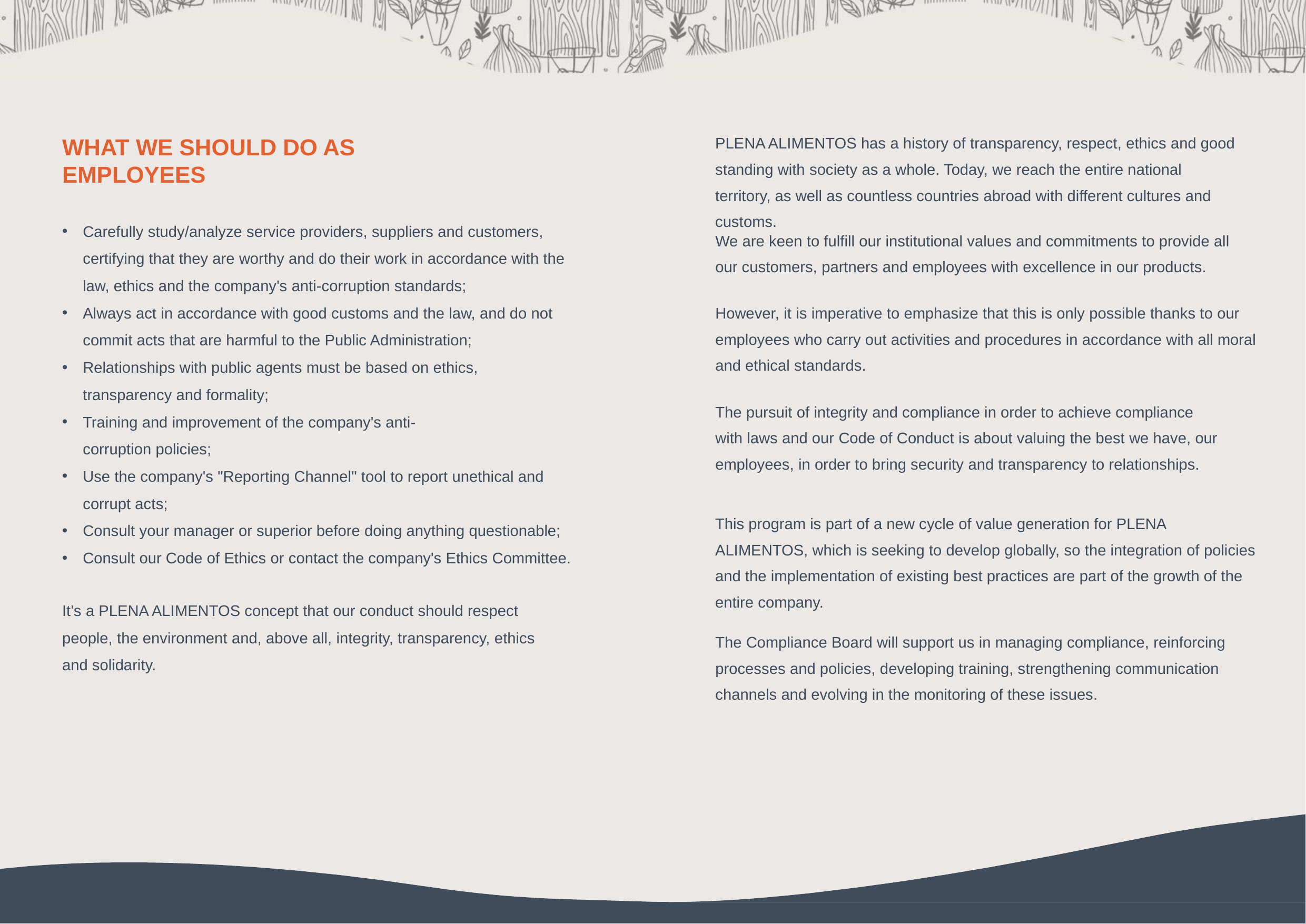

PLENA ALIMENTOS has a history of transparency, respect, ethics and good standing with society as a whole. Today, we reach the entire national territory, as well as countless countries abroad with different cultures and customs.
WHAT WE SHOULD DO AS EMPLOYEES
Carefully study/analyze service providers, suppliers and customers, certifying that they are worthy and do their work in accordance with the law, ethics and the company's anti-corruption standards;
Always act in accordance with good customs and the law, and do not commit acts that are harmful to the Public Administration;
Relationships with public agents must be based on ethics, transparency and formality;
Training and improvement of the company's anti-corruption policies;
Use the company's "Reporting Channel" tool to report unethical and corrupt acts;
Consult your manager or superior before doing anything questionable;
Consult our Code of Ethics or contact the company's Ethics Committee.
We are keen to fulfill our institutional values and commitments to provide all our customers, partners and employees with excellence in our products.
However, it is imperative to emphasize that this is only possible thanks to our employees who carry out activities and procedures in accordance with all moral and ethical standards.
The pursuit of integrity and compliance in order to achieve compliance with laws and our Code of Conduct is about valuing the best we have, our employees, in order to bring security and transparency to relationships.
This program is part of a new cycle of value generation for PLENA ALIMENTOS, which is seeking to develop globally, so the integration of policies and the implementation of existing best practices are part of the growth of the entire company.
It's a PLENA ALIMENTOS concept that our conduct should respect people, the environment and, above all, integrity, transparency, ethics and solidarity.
The Compliance Board will support us in managing compliance, reinforcing processes and policies, developing training, strengthening communication channels and evolving in the monitoring of these issues.